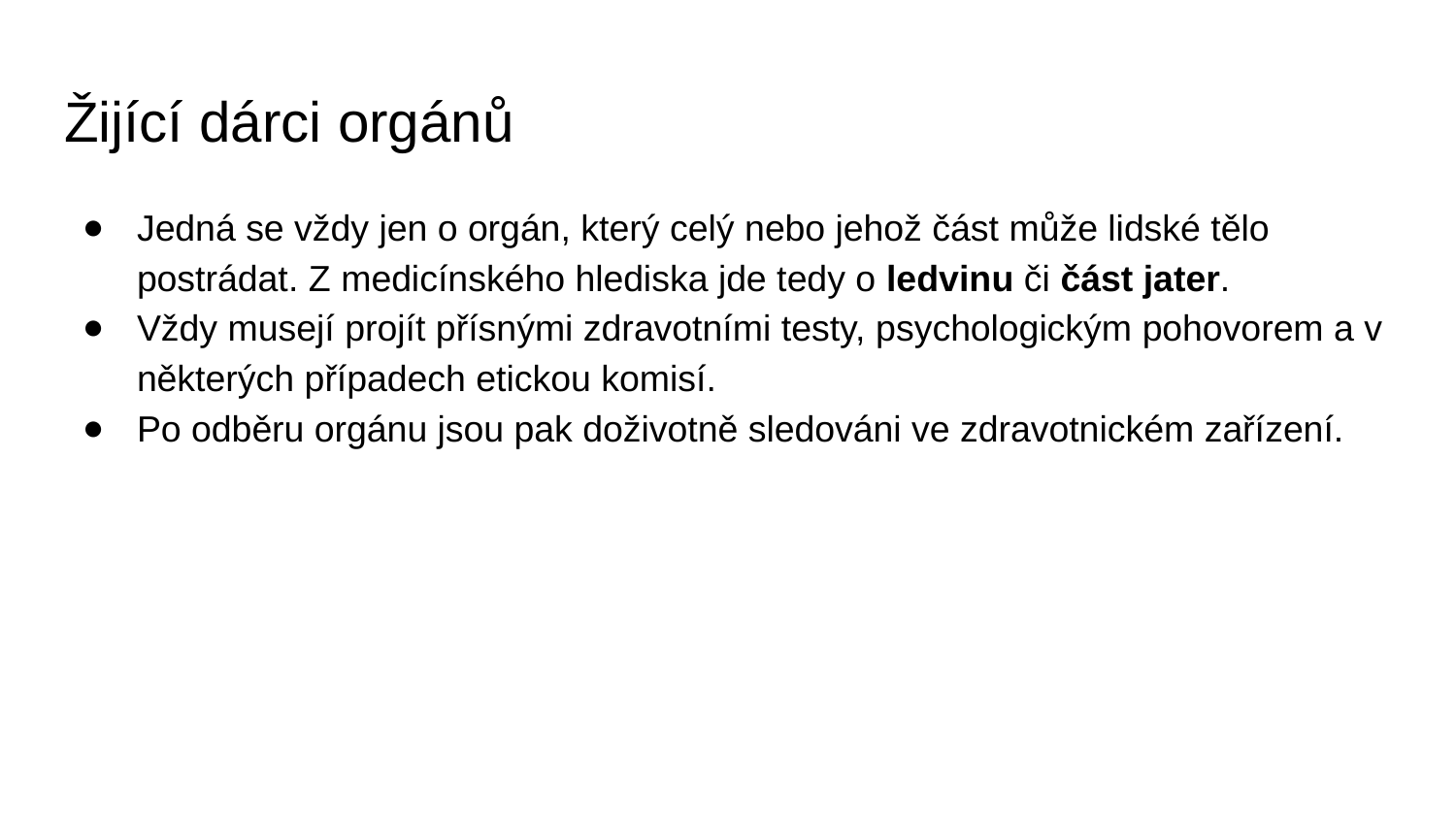

# Žijící dárci orgánů
Jedná se vždy jen o orgán, který celý nebo jehož část může lidské tělo postrádat. Z medicínského hlediska jde tedy o ledvinu či část jater.
Vždy musejí projít přísnými zdravotními testy, psychologickým pohovorem a v některých případech etickou komisí.
Po odběru orgánu jsou pak doživotně sledováni ve zdravotnickém zařízení.